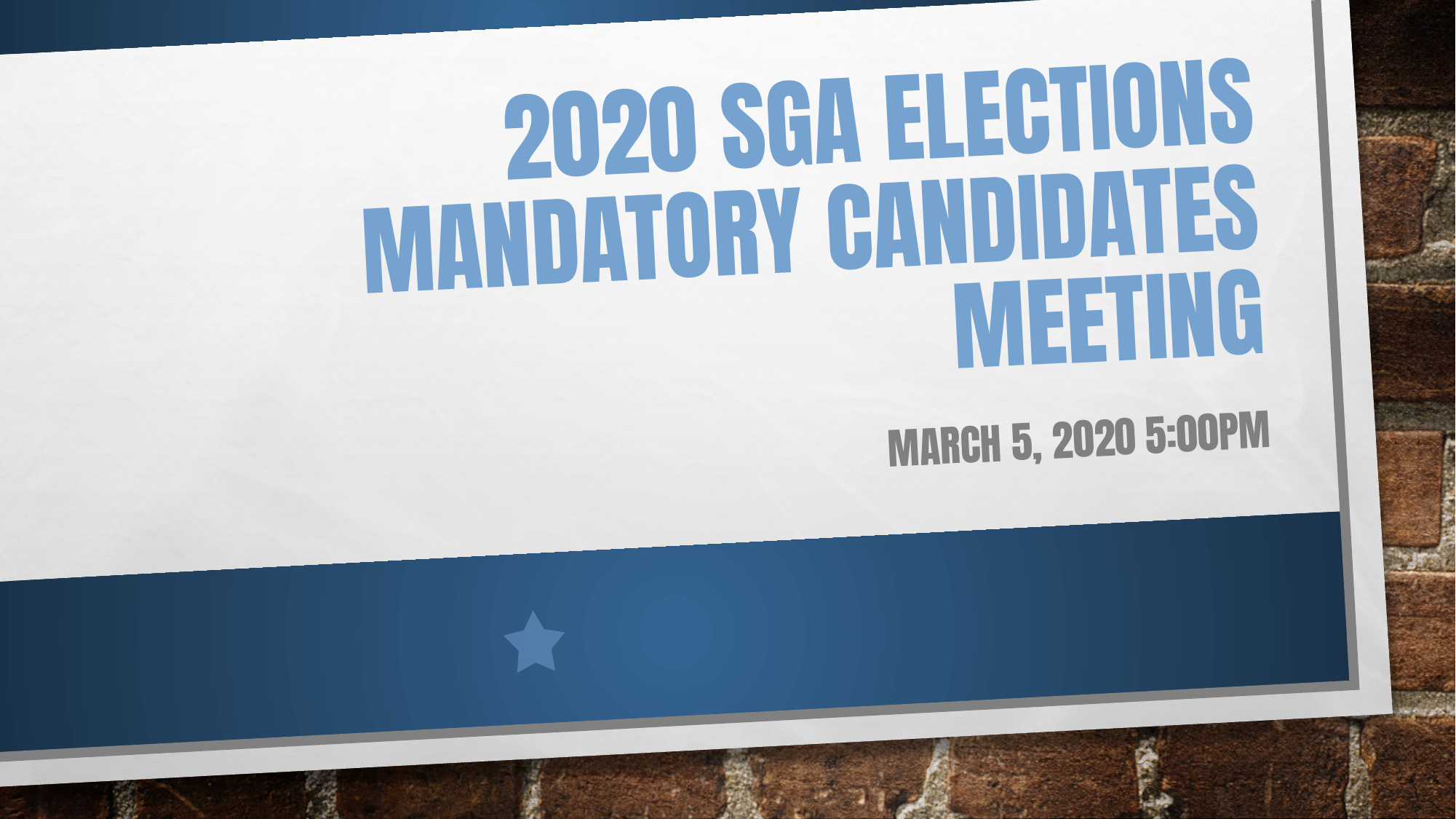

# 2020 SGA Elections Mandatory Candidates Meeting
March 5, 2020 5:00PM